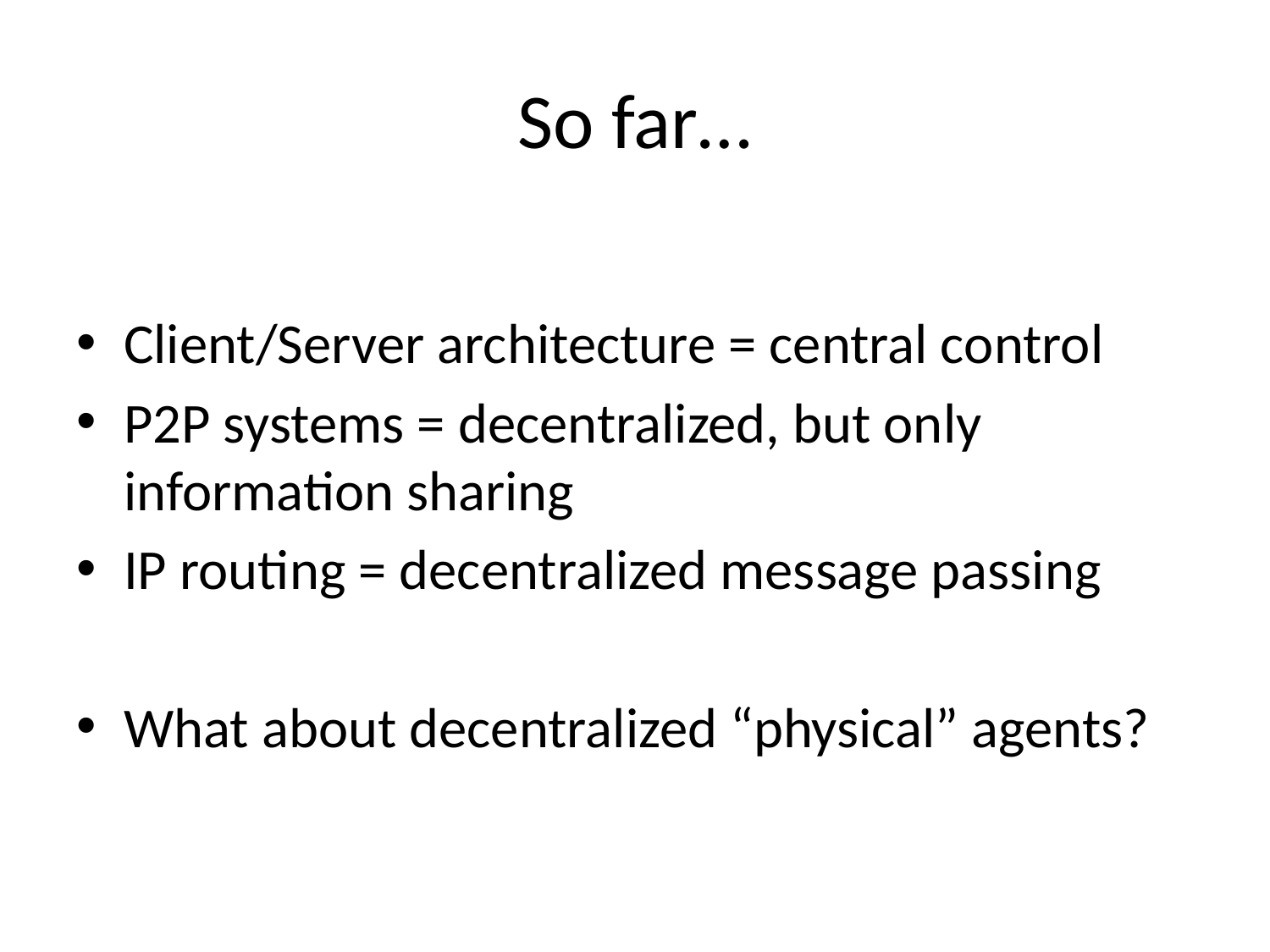

# So far…

Client/Server architecture = central control
P2P systems = decentralized, but only information sharing
IP routing = decentralized message passing

What about decentralized “physical” agents?